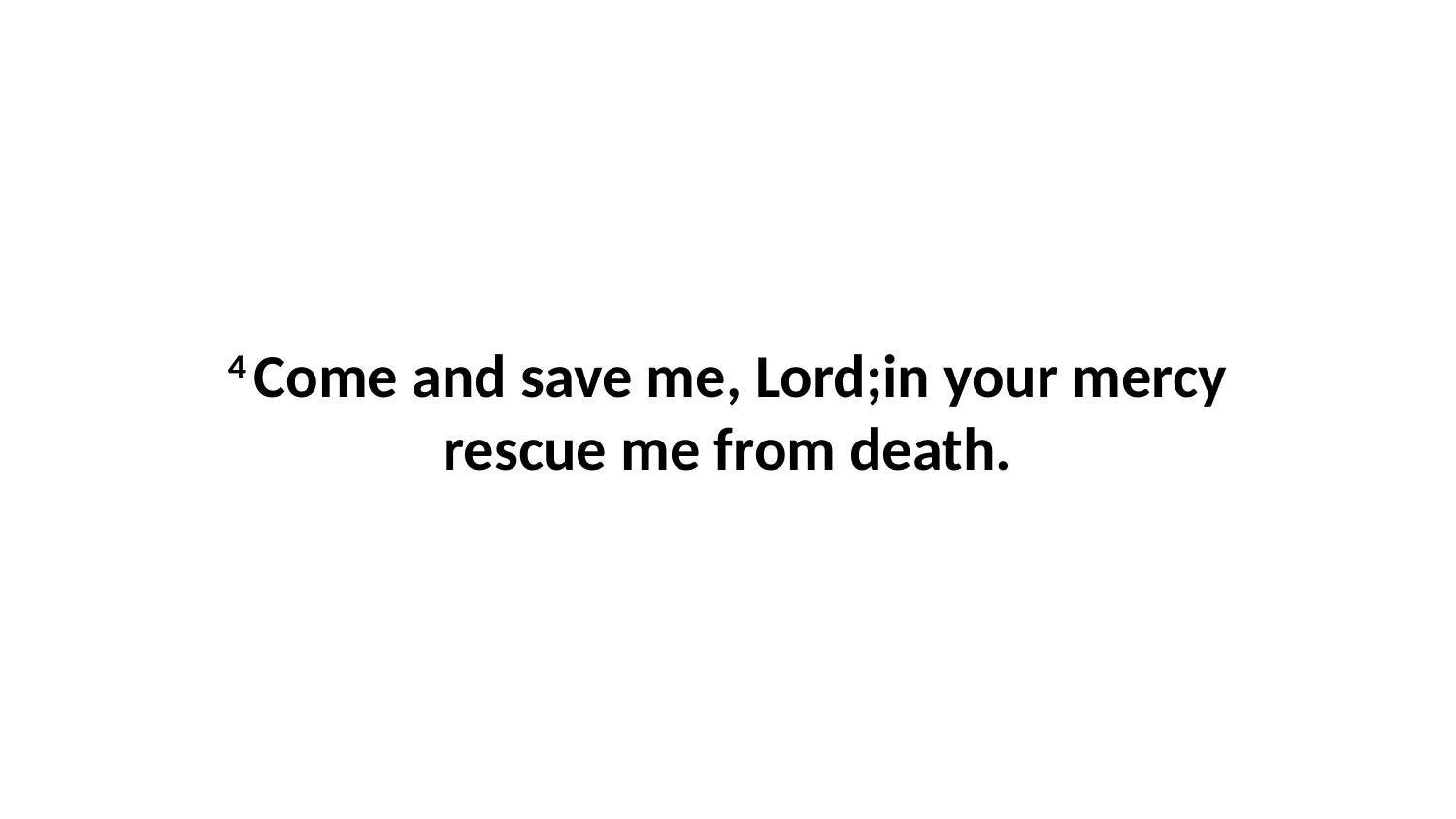

4 Come and save me, Lord;in your mercy rescue me from death.